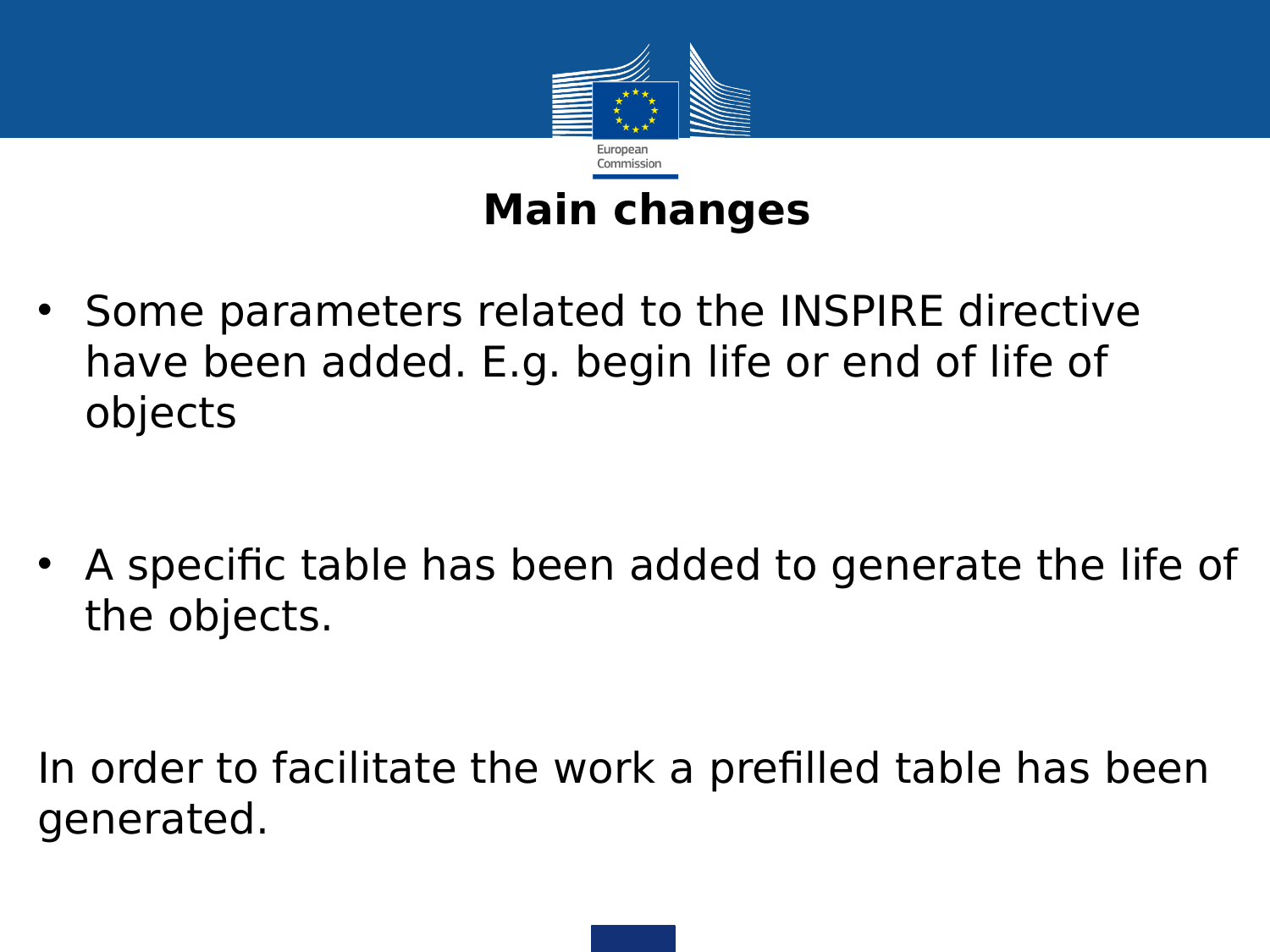

Main changes

Some parameters related to the INSPIRE directive have been added. E.g. begin life or end of life of objects

A specific table has been added to generate the life of the objects.

In order to facilitate the work a prefilled table has been generated.